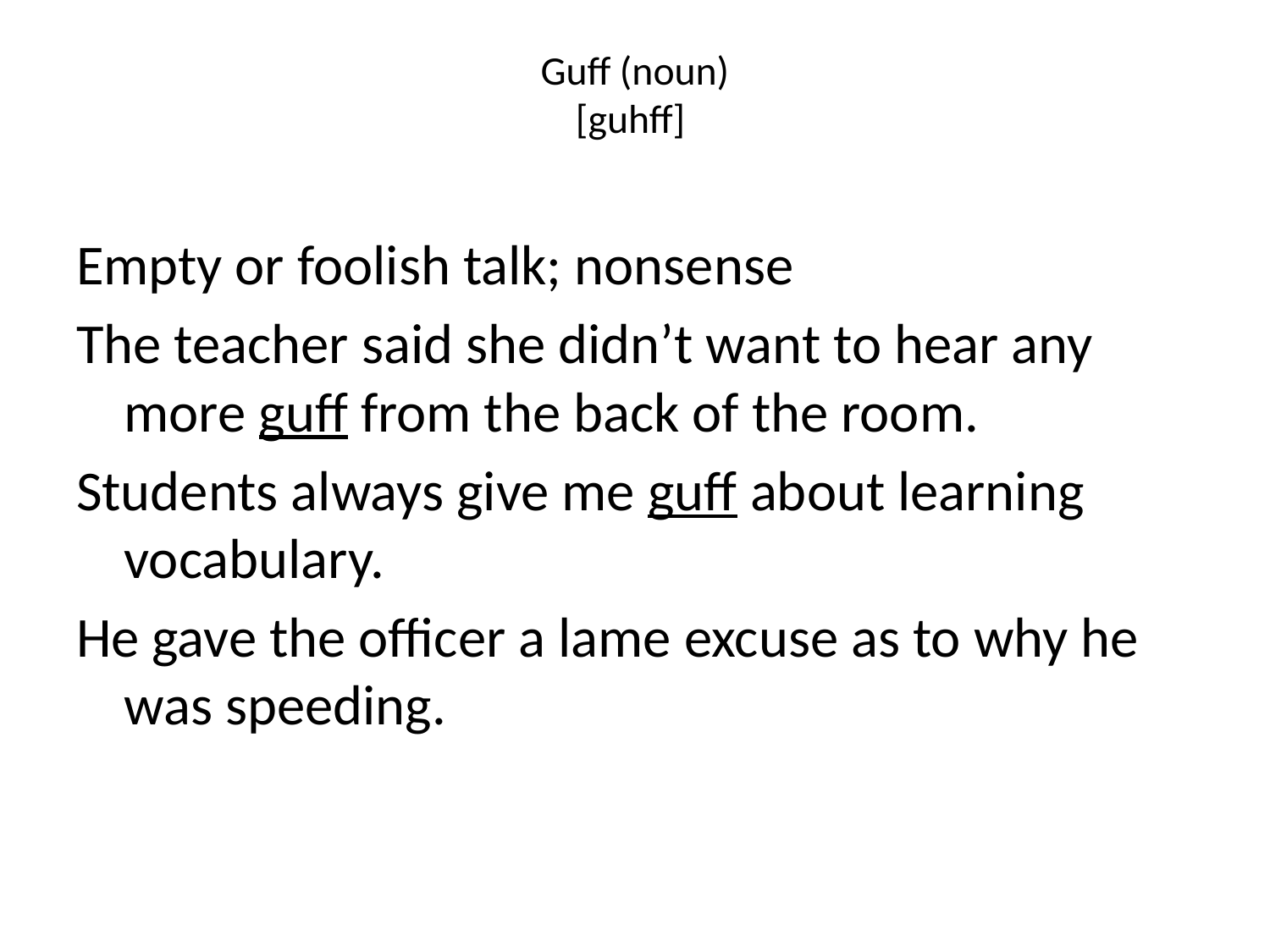

# Guff (noun) [guhff]
Empty or foolish talk; nonsense
The teacher said she didn’t want to hear any more guff from the back of the room.
Students always give me guff about learning vocabulary.
He gave the officer a lame excuse as to why he was speeding.